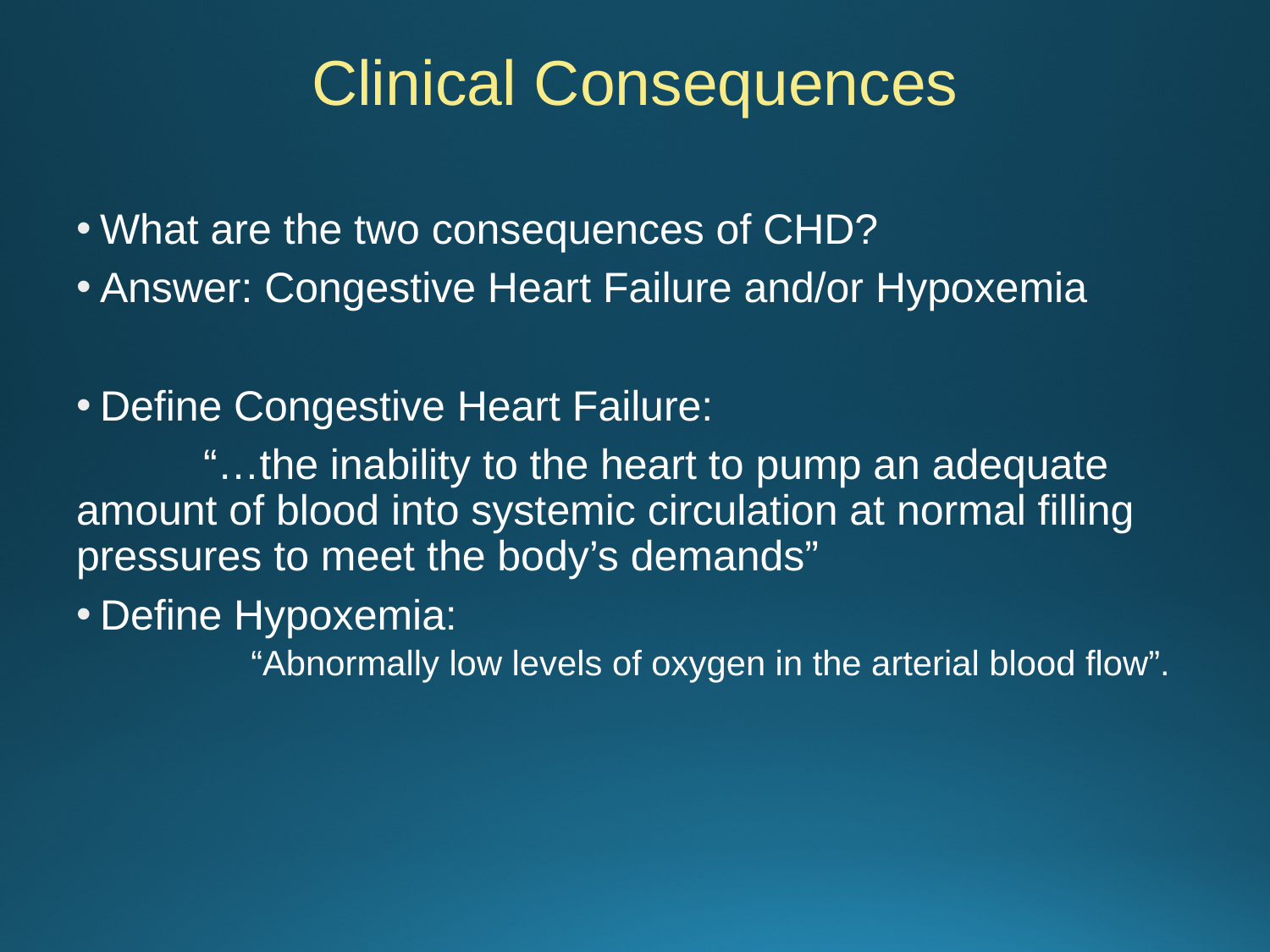

# Clinical Consequences
What are the two consequences of CHD?
Answer: Congestive Heart Failure and/or Hypoxemia

Define Congestive Heart Failure:
	“…the inability to the heart to pump an adequate amount of blood into systemic circulation at normal filling pressures to meet the body’s demands”
Define Hypoxemia:
	“Abnormally low levels of oxygen in the arterial blood flow”.